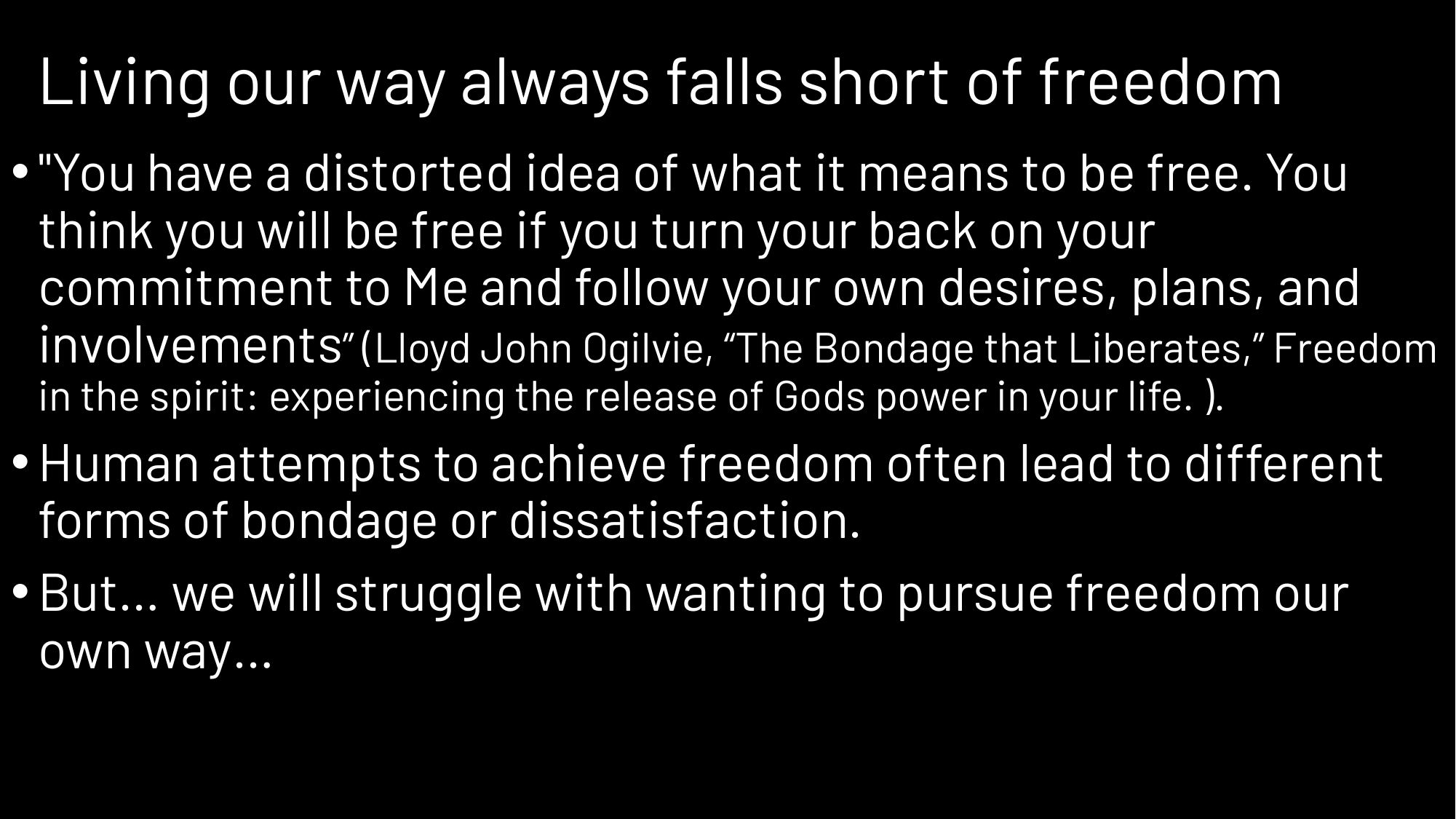

# Living our way always falls short of freedom
"You have a distorted idea of what it means to be free. You think you will be free if you turn your back on your commitment to Me and follow your own desires, plans, and involvements” (Lloyd John Ogilvie, “The Bondage that Liberates,” Freedom in the spirit: experiencing the release of Gods power in your life. ).
Human attempts to achieve freedom often lead to different forms of bondage or dissatisfaction.
But… we will struggle with wanting to pursue freedom our own way…